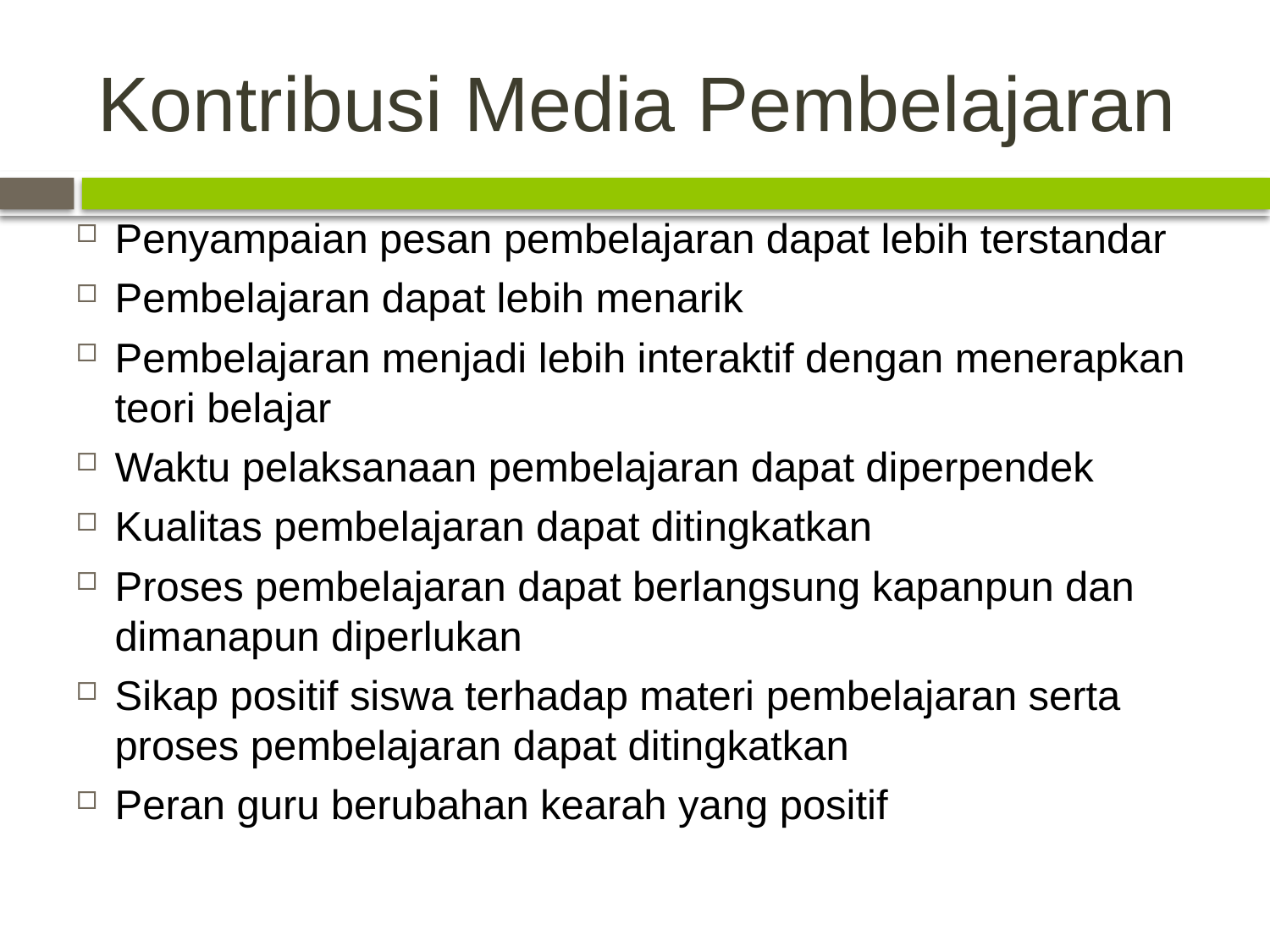

# Kontribusi Media Pembelajaran
Penyampaian pesan pembelajaran dapat lebih terstandar
Pembelajaran dapat lebih menarik
Pembelajaran menjadi lebih interaktif dengan menerapkan teori belajar
Waktu pelaksanaan pembelajaran dapat diperpendek
Kualitas pembelajaran dapat ditingkatkan
Proses pembelajaran dapat berlangsung kapanpun dan dimanapun diperlukan
Sikap positif siswa terhadap materi pembelajaran serta proses pembelajaran dapat ditingkatkan
Peran guru berubahan kearah yang positif